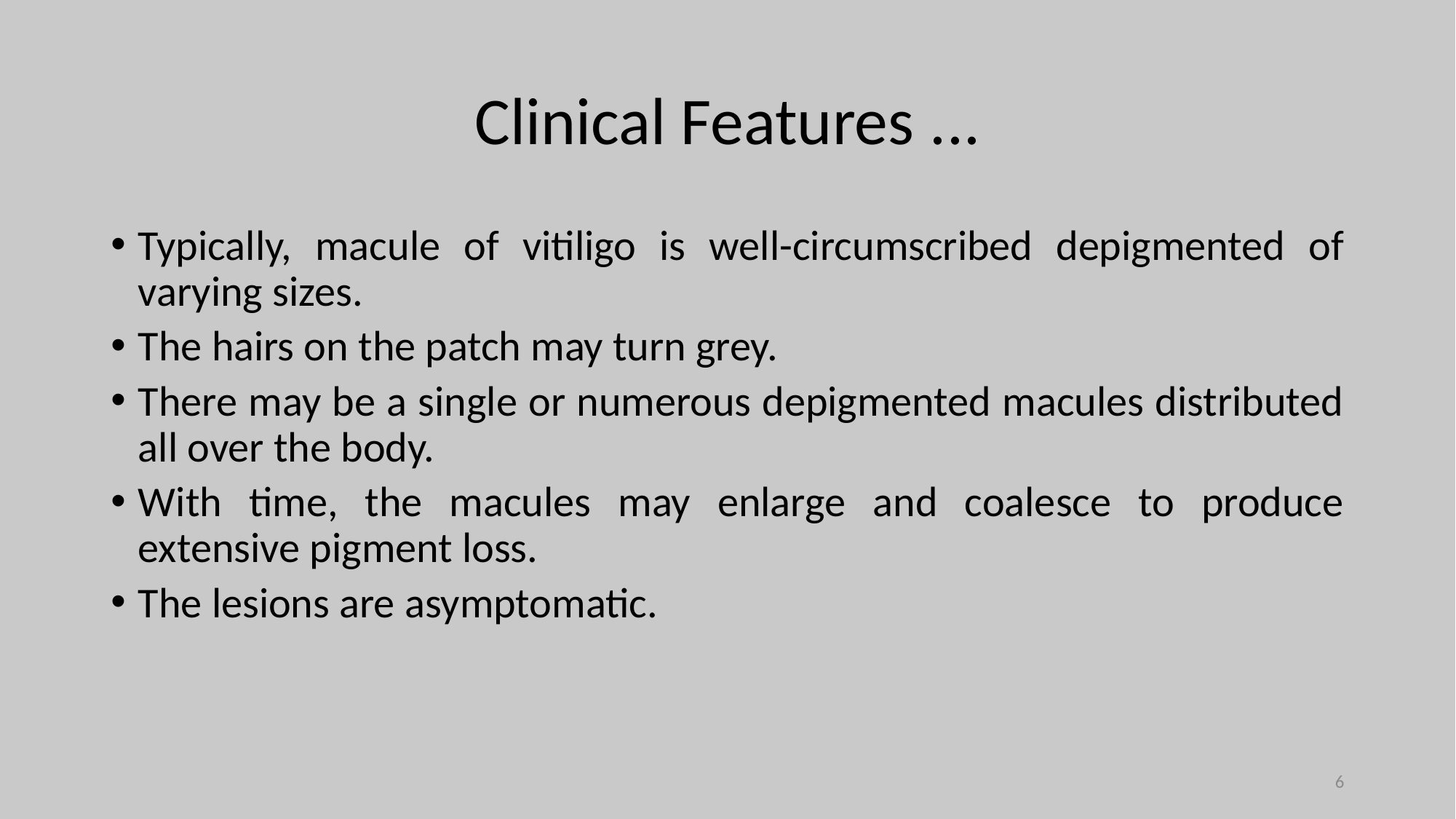

# Clinical Features ...
Typically, macule of vitiligo is well-circumscribed depigmented of varying sizes.
The hairs on the patch may turn grey.
There may be a single or numerous depigmented macules distributed all over the body.
With time, the macules may enlarge and coalesce to produce extensive pigment loss.
The lesions are asymptomatic.
6